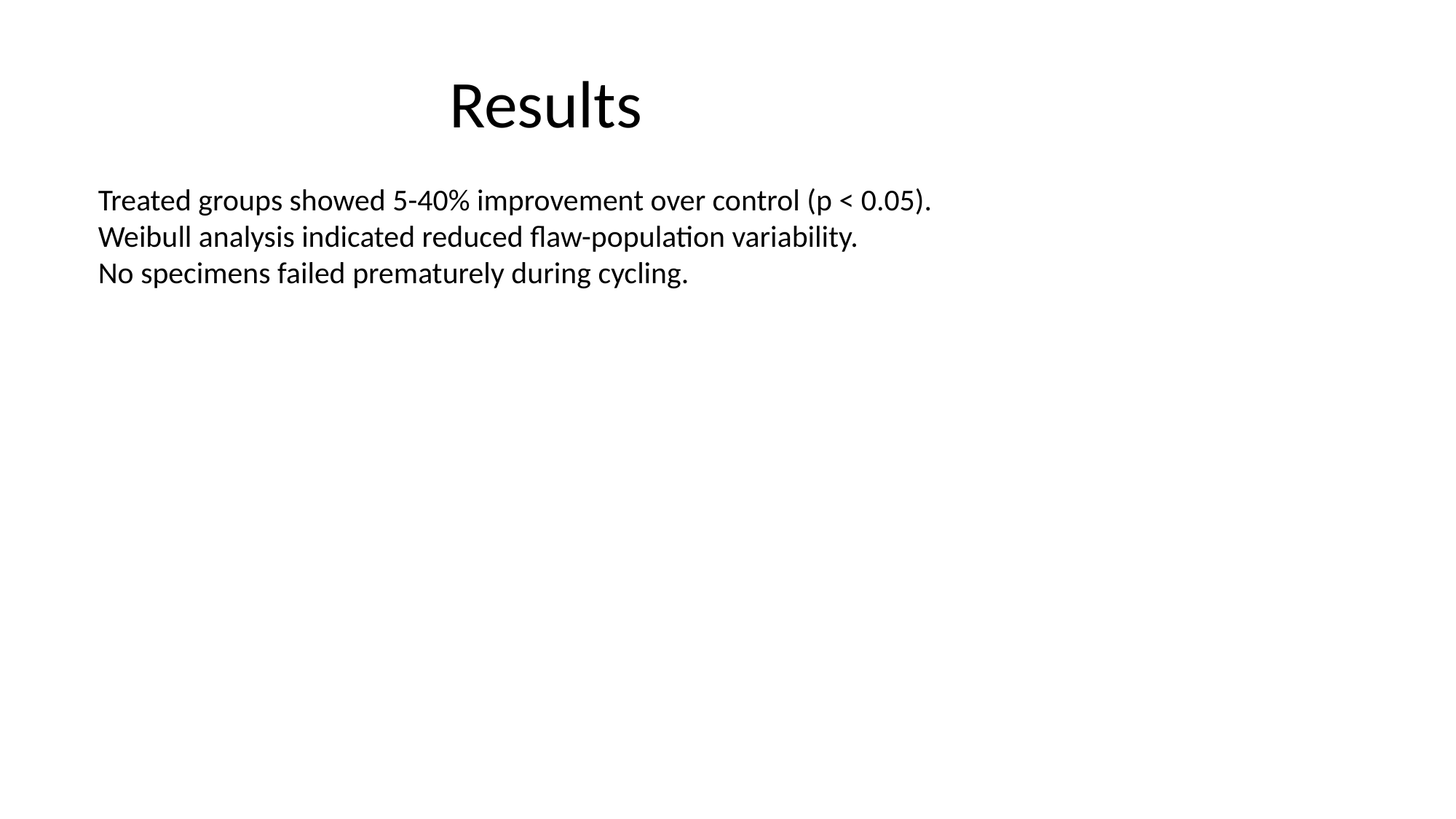

# Results
Treated groups showed 5-40% improvement over control (p < 0.05).
Weibull analysis indicated reduced flaw-population variability.
No specimens failed prematurely during cycling.